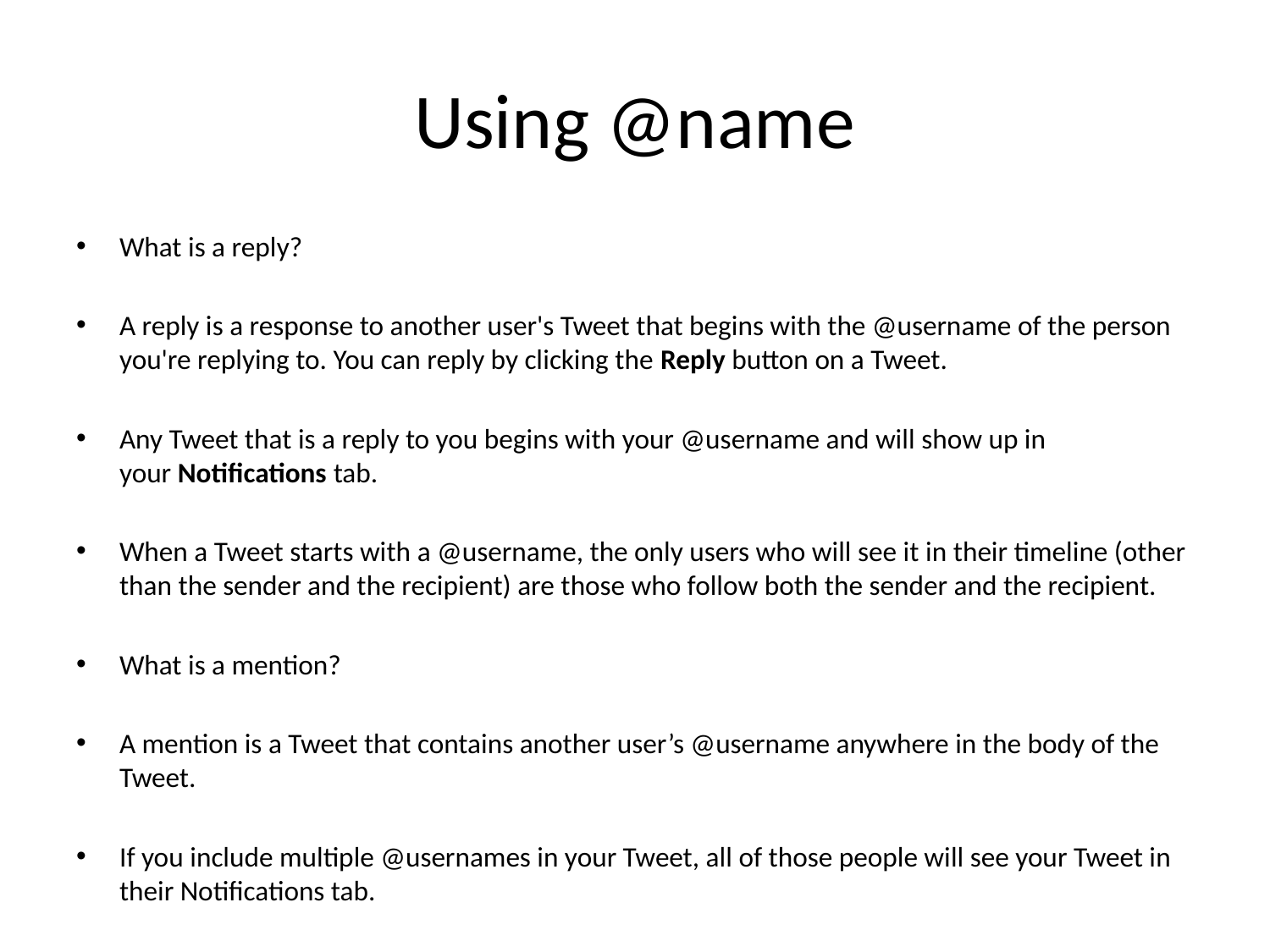

# Using @name
What is a reply?

A reply is a response to another user's Tweet that begins with the @username of the person you're replying to. You can reply by clicking the Reply button on a Tweet.

Any Tweet that is a reply to you begins with your @username and will show up in your Notifications tab.

When a Tweet starts with a @username, the only users who will see it in their timeline (other than the sender and the recipient) are those who follow both the sender and the recipient.

What is a mention?

A mention is a Tweet that contains another user’s @username anywhere in the body of the Tweet.

If you include multiple @usernames in your Tweet, all of those people will see your Tweet in their Notifications tab.